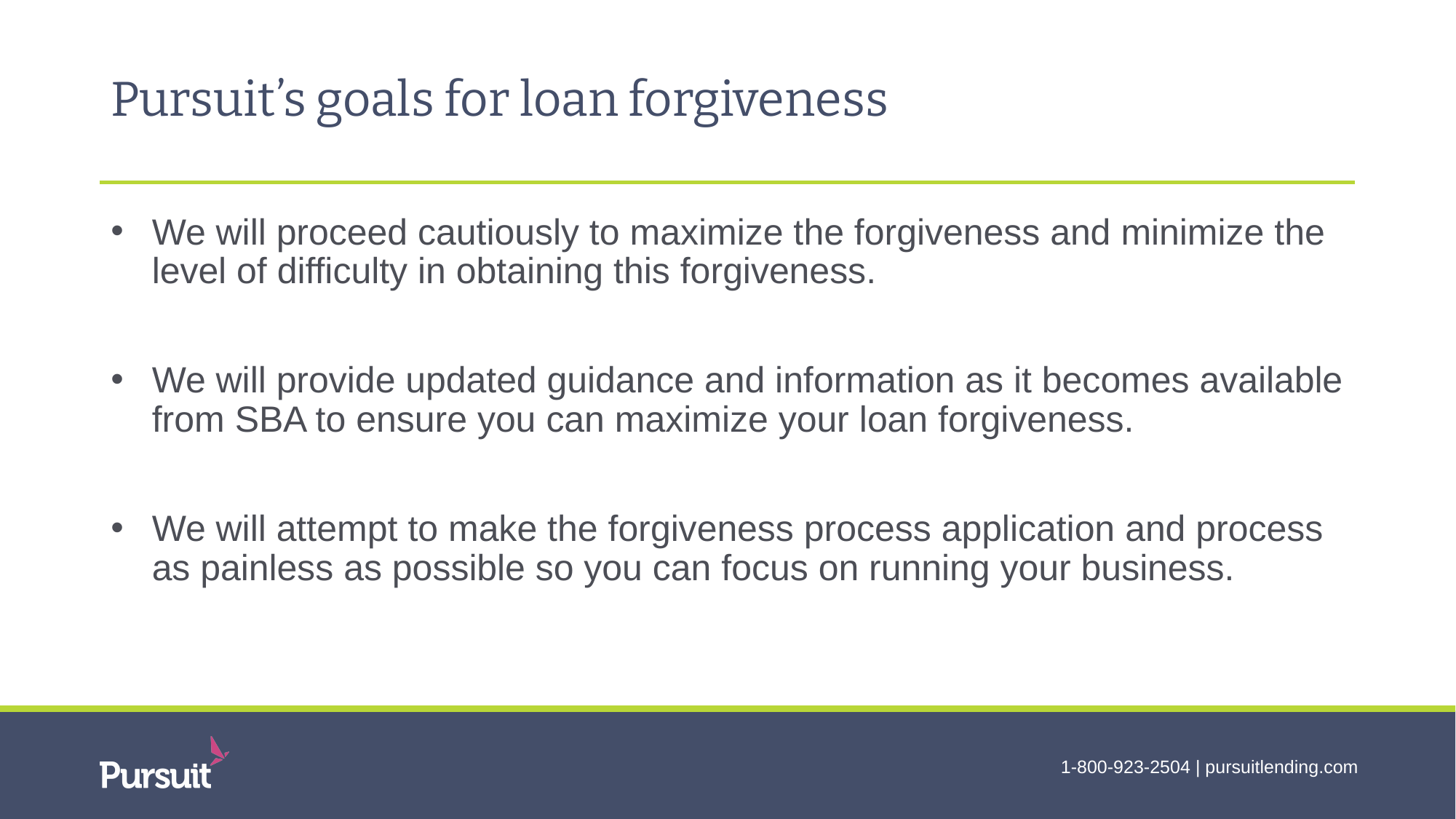

# Pursuit’s goals for loan forgiveness
We will proceed cautiously to maximize the forgiveness and minimize the level of difficulty in obtaining this forgiveness.

We will provide updated guidance and information as it becomes available from SBA to ensure you can maximize your loan forgiveness.

We will attempt to make the forgiveness process application and process as painless as possible so you can focus on running your business.